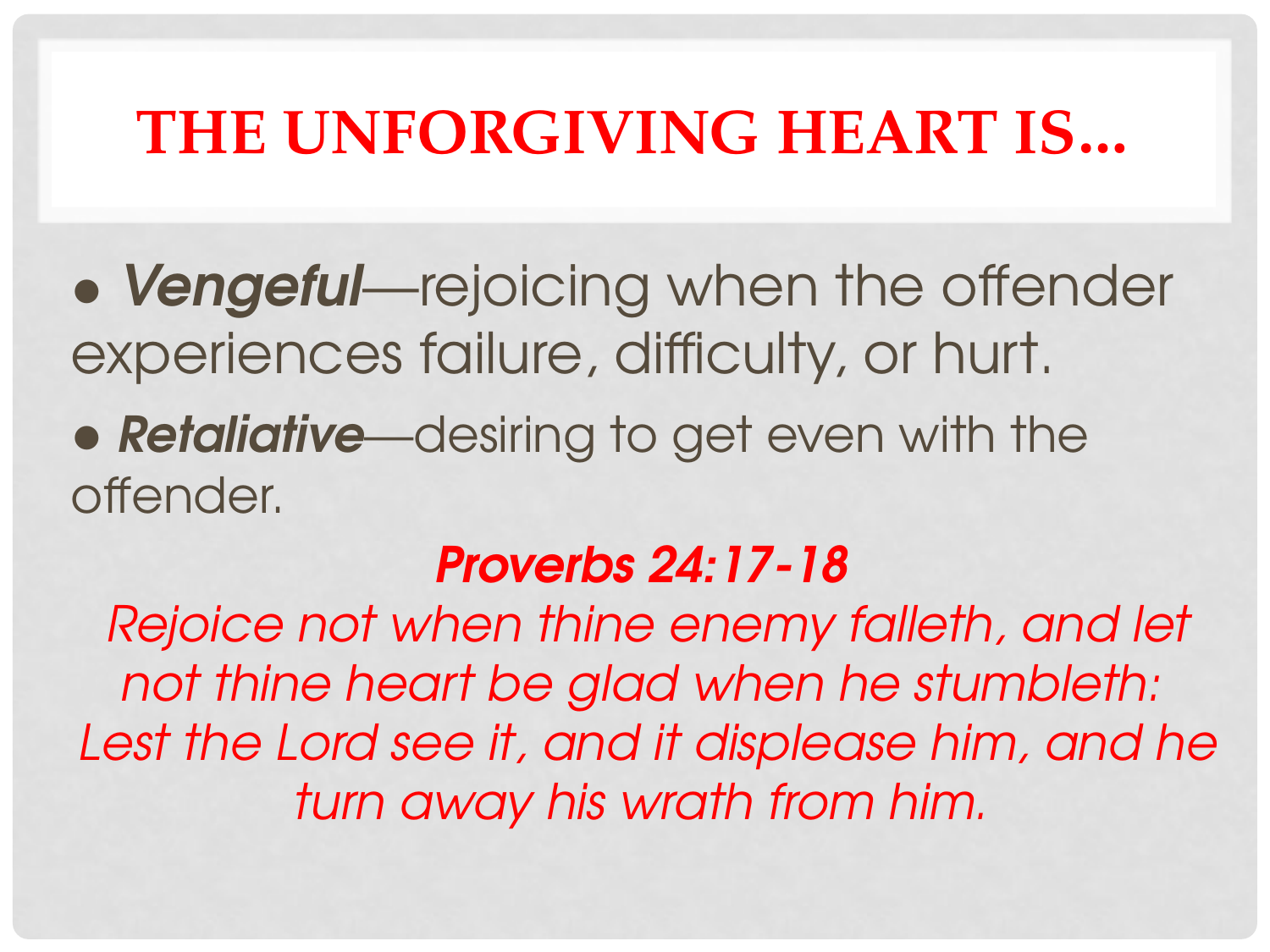

# THE Unforgiving HEART IS…
• Vengeful—rejoicing when the offender experiences failure, difficulty, or hurt.
• Retaliative—desiring to get even with the offender.
Proverbs 24:17-18
Rejoice not when thine enemy falleth, and let not thine heart be glad when he stumbleth:
Lest the Lord see it, and it displease him, and he turn away his wrath from him.